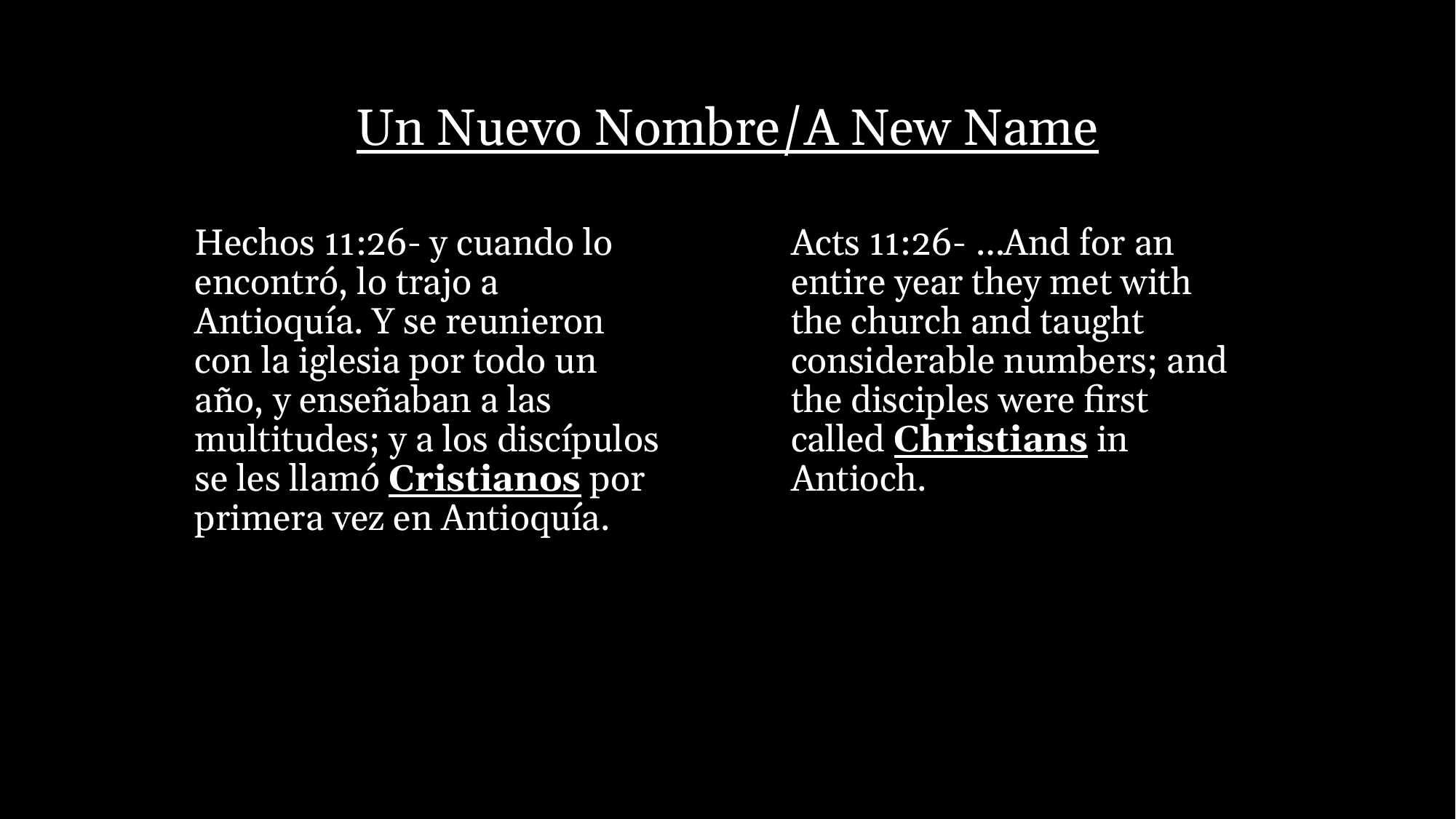

# Un Nuevo Nombre/A New Name
Hechos 11:26- y cuando lo encontró, lo trajo a Antioquía. Y se reunieron con la iglesia por todo un año, y enseñaban a las multitudes; y a los discípulos se les llamó Cristianos por primera vez en Antioquía.

Acts 11:26- …And for an entire year they met with the church and taught considerable numbers; and the disciples were first called Christians in Antioch.